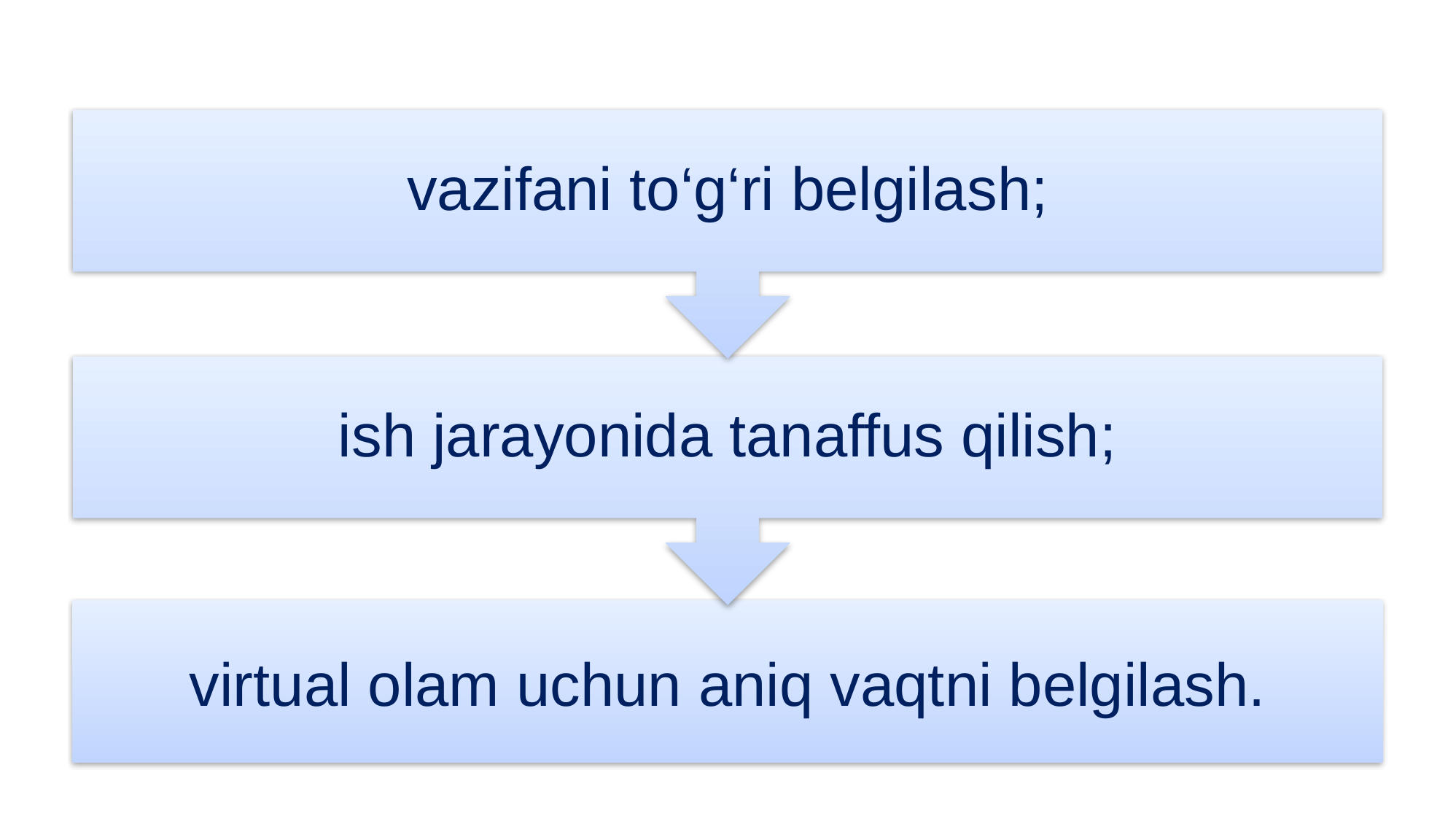

virtual olam uchun aniq vaqtni belgilash.
ish jarayonida tanaffus qilish;
vazifani to‘g‘ri belgilash;